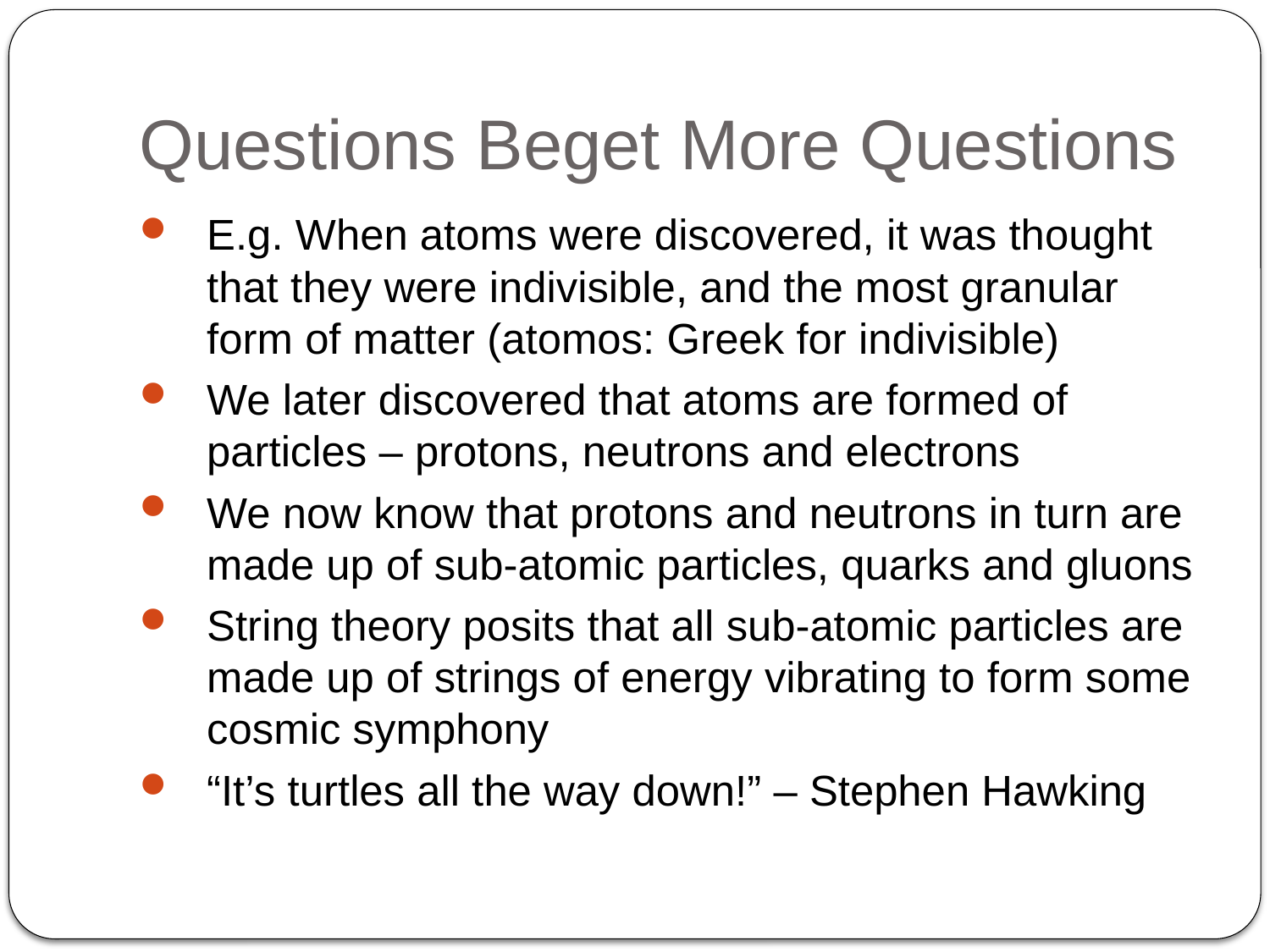

# Questions Beget More Questions
E.g. When atoms were discovered, it was thought that they were indivisible, and the most granular form of matter (atomos: Greek for indivisible)
We later discovered that atoms are formed of particles – protons, neutrons and electrons
We now know that protons and neutrons in turn are made up of sub-atomic particles, quarks and gluons
String theory posits that all sub-atomic particles are made up of strings of energy vibrating to form some cosmic symphony
“It’s turtles all the way down!” – Stephen Hawking